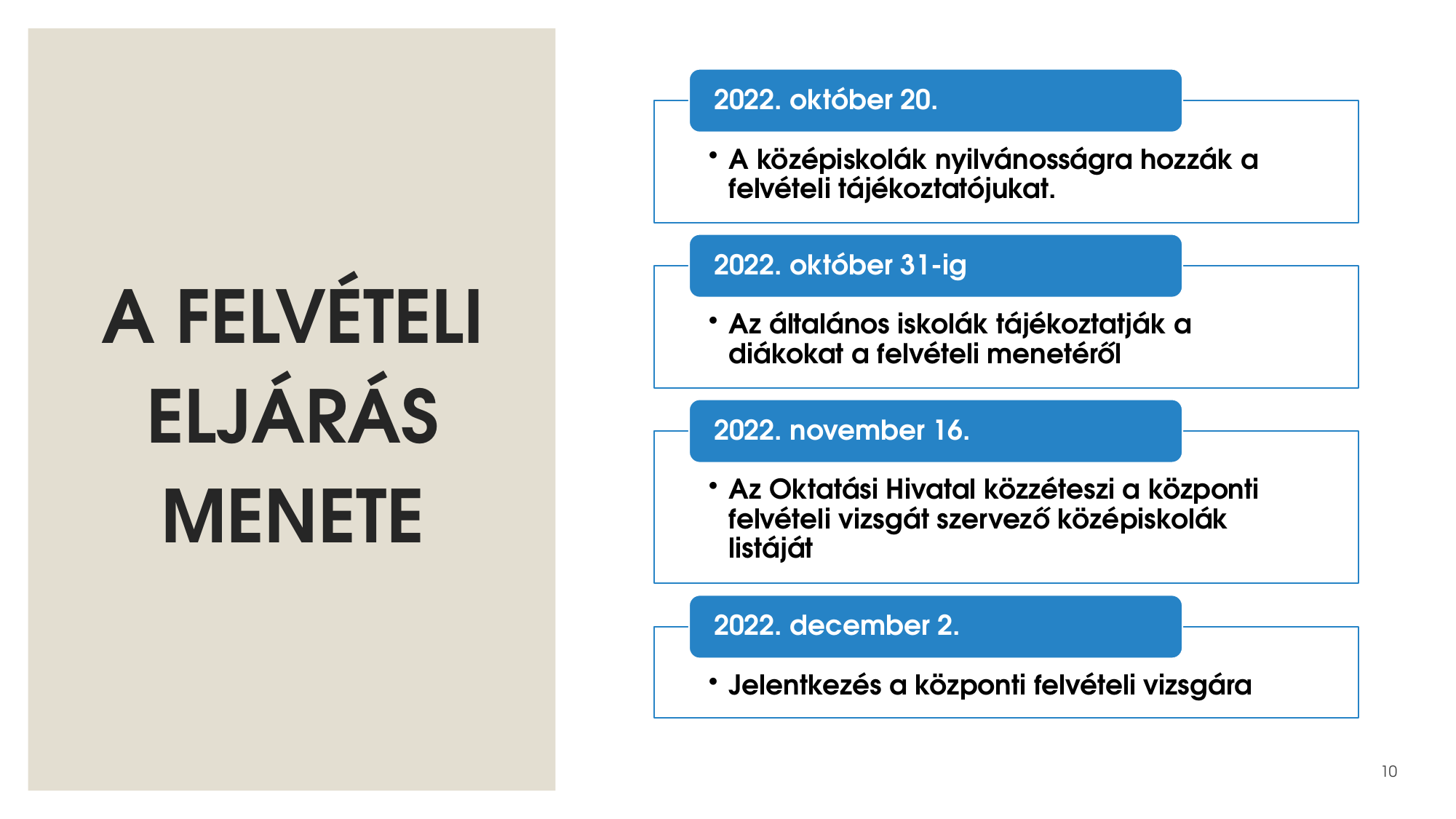

# A FELVÉTELI ELJÁRÁS MENETE
A középiskolák nyilvánosságra hozzák a felvételi tájékoztatójukat.
2022. október 20.
Az általános iskolák tájékoztatják a diákokat a felvételi menetéről
2022. október 31-ig
Az Oktatási Hivatal közzéteszi a központi felvételi vizsgát szervező középiskolák listáját
2022. november 16.
Jelentkezés a központi felvételi vizsgára
2022. december 2.
10